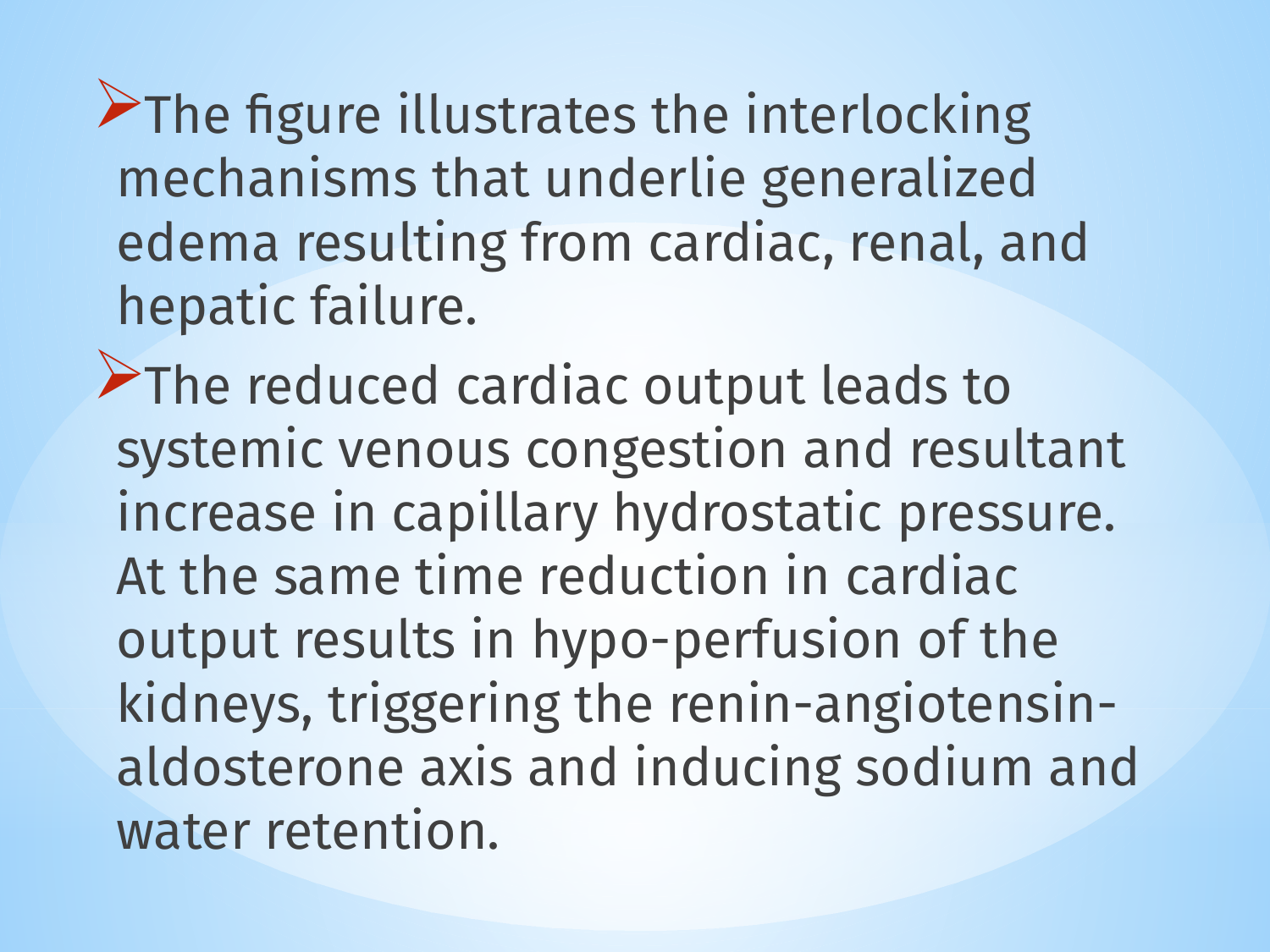

The figure illustrates the interlocking mechanisms that underlie generalized edema resulting from cardiac, renal, and hepatic failure.
The reduced cardiac output leads to systemic venous congestion and resultant increase in capillary hydrostatic pressure. At the same time reduction in cardiac output results in hypo-perfusion of the kidneys, triggering the renin-angiotensin-aldosterone axis and inducing sodium and water retention.